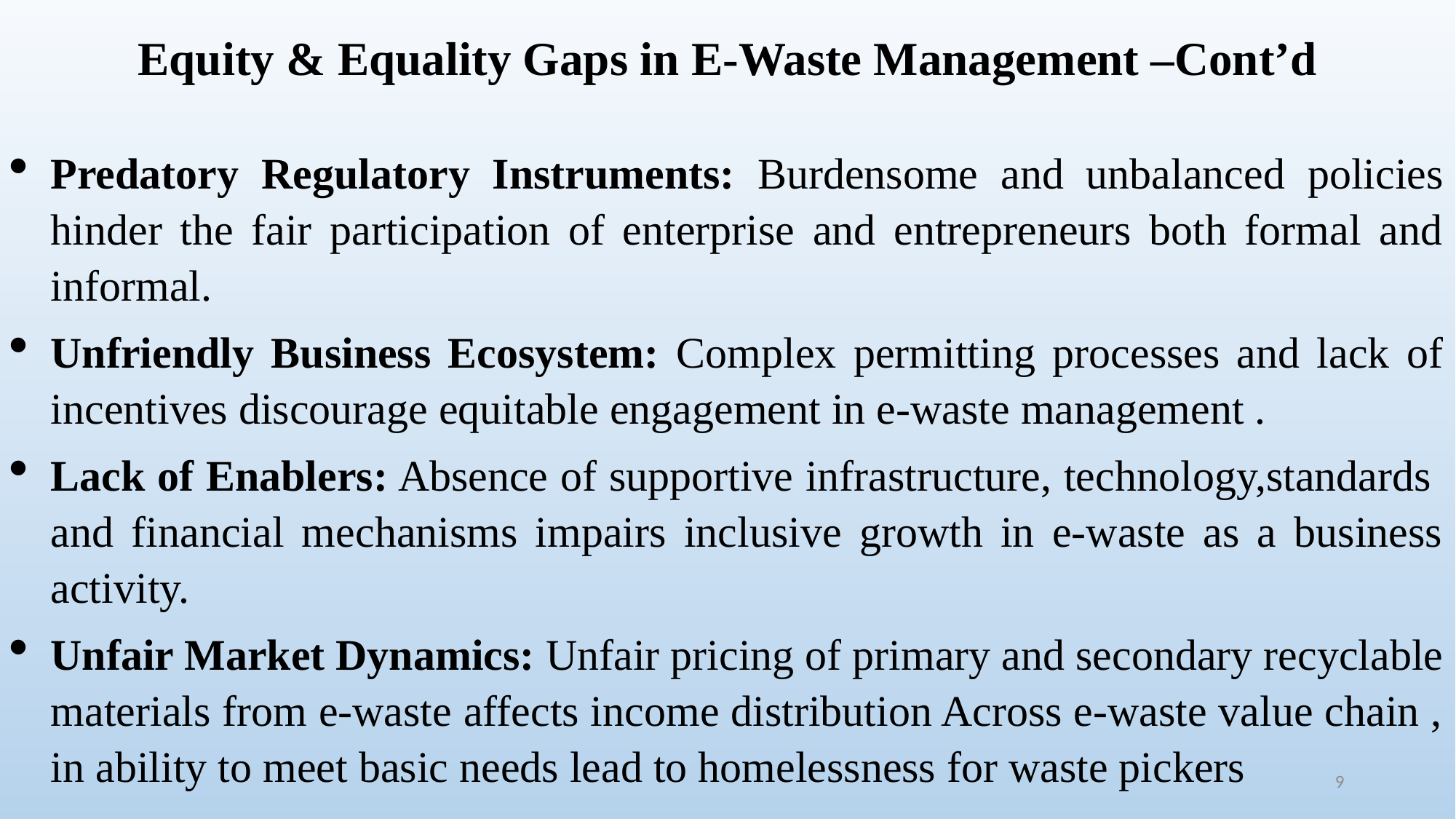

# Equity & Equality Gaps in E-Waste Management –Cont’d
Predatory Regulatory Instruments: Burdensome and unbalanced policies hinder the fair participation of enterprise and entrepreneurs both formal and informal.
Unfriendly Business Ecosystem: Complex permitting processes and lack of incentives discourage equitable engagement in e-waste management .
Lack of Enablers: Absence of supportive infrastructure, technology,standards  and financial mechanisms impairs inclusive growth in e-waste as a business activity.
Unfair Market Dynamics: Unfair pricing of primary and secondary recyclable materials from e-waste affects income distribution Across e-waste value chain , in ability to meet basic needs lead to homelessness for waste pickers

9